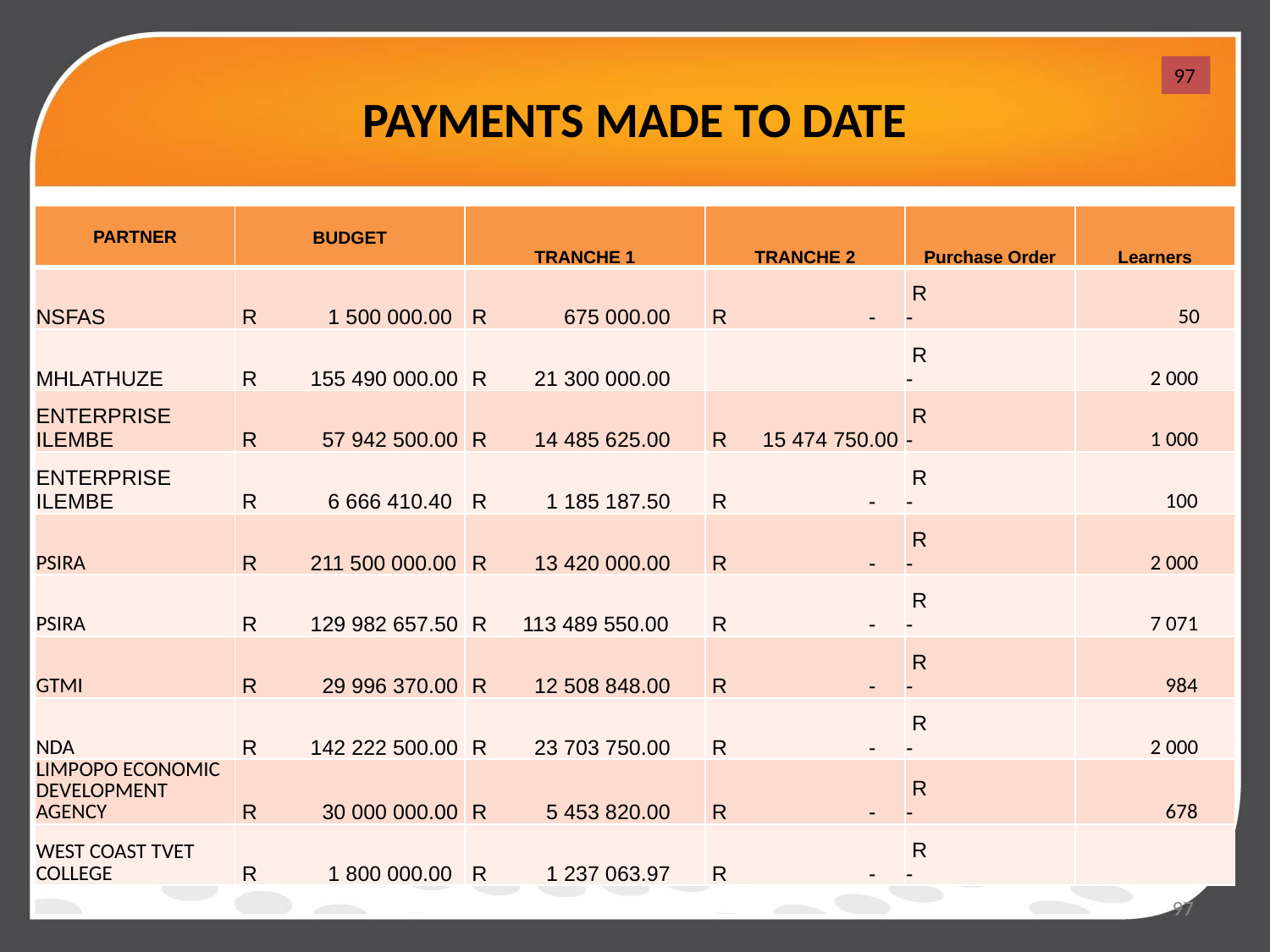

# PAYMENTS MADE TO DATE
97
| PARTNER | BUDGET | TRANCHE 1 | TRANCHE 2 | Purchase Order | Learners |
| --- | --- | --- | --- | --- | --- |
| NSFAS | R 1 500 000.00 | R 675 000.00 | R - | R - | 50 |
| MHLATHUZE | R 155 490 000.00 | R 21 300 000.00 |  | R - | 2 000 |
| ENTERPRISE ILEMBE | R 57 942 500.00 | R 14 485 625.00 | R 15 474 750.00 | R - | 1 000 |
| ENTERPRISE ILEMBE | R 6 666 410.40 | R 1 185 187.50 | R - | R - | 100 |
| PSIRA | R 211 500 000.00 | R 13 420 000.00 | R - | R - | 2 000 |
| PSIRA | R 129 982 657.50 | R 113 489 550.00 | R - | R - | 7 071 |
| GTMI | R 29 996 370.00 | R 12 508 848.00 | R - | R - | 984 |
| NDA | R 142 222 500.00 | R 23 703 750.00 | R - | R - | 2 000 |
| LIMPOPO ECONOMIC DEVELOPMENT AGENCY | R 30 000 000.00 | R 5 453 820.00 | R - | R - | 678 |
| WEST COAST TVET COLLEGE | R 1 800 000.00 | R 1 237 063.97 | R - | R - |  |
97